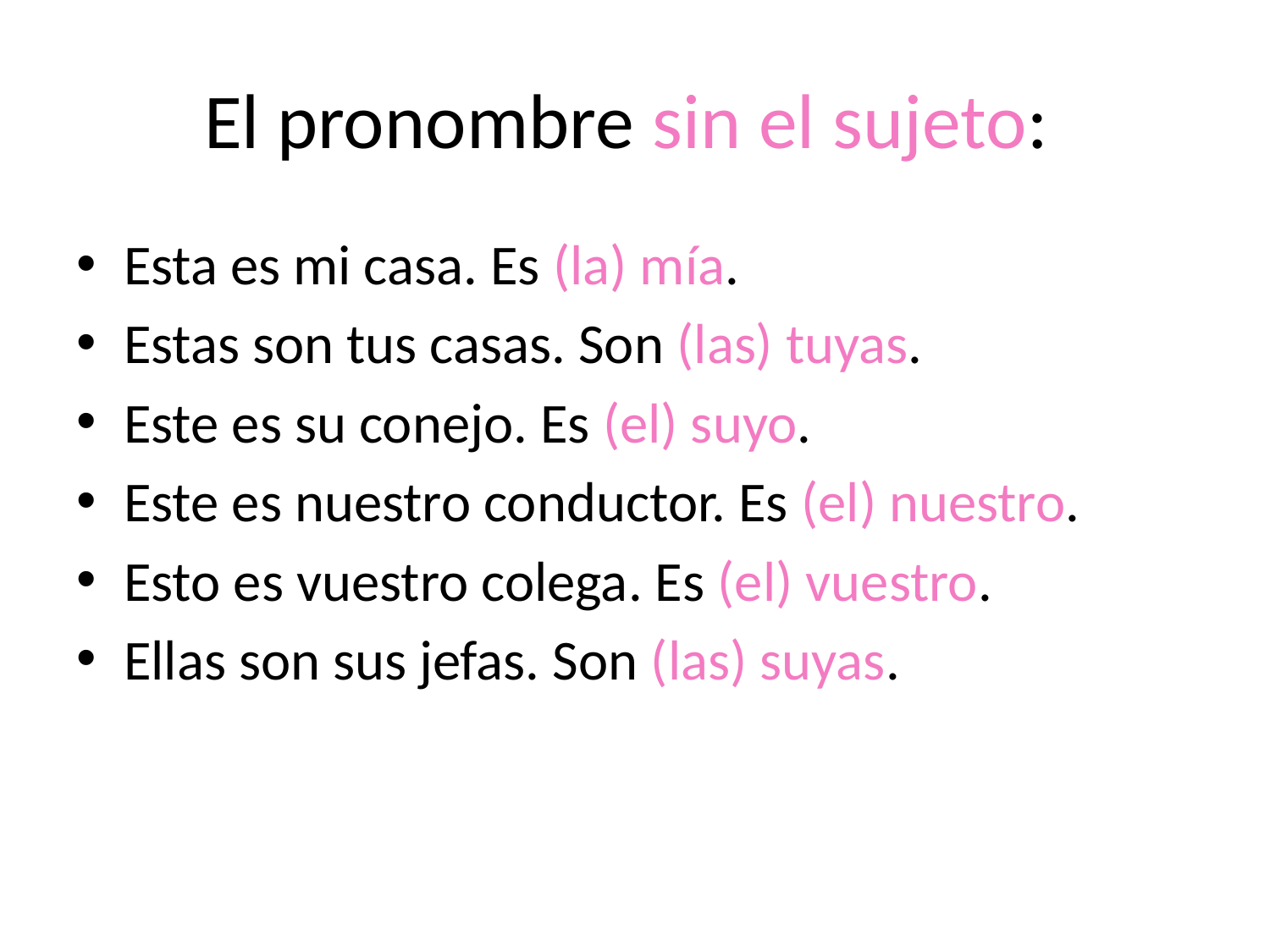

# El pronombre sin el sujeto:
Esta es mi casa. Es (la) mía.
Estas son tus casas. Son (las) tuyas.
Este es su conejo. Es (el) suyo.
Este es nuestro conductor. Es (el) nuestro.
Esto es vuestro colega. Es (el) vuestro.
Ellas son sus jefas. Son (las) suyas.